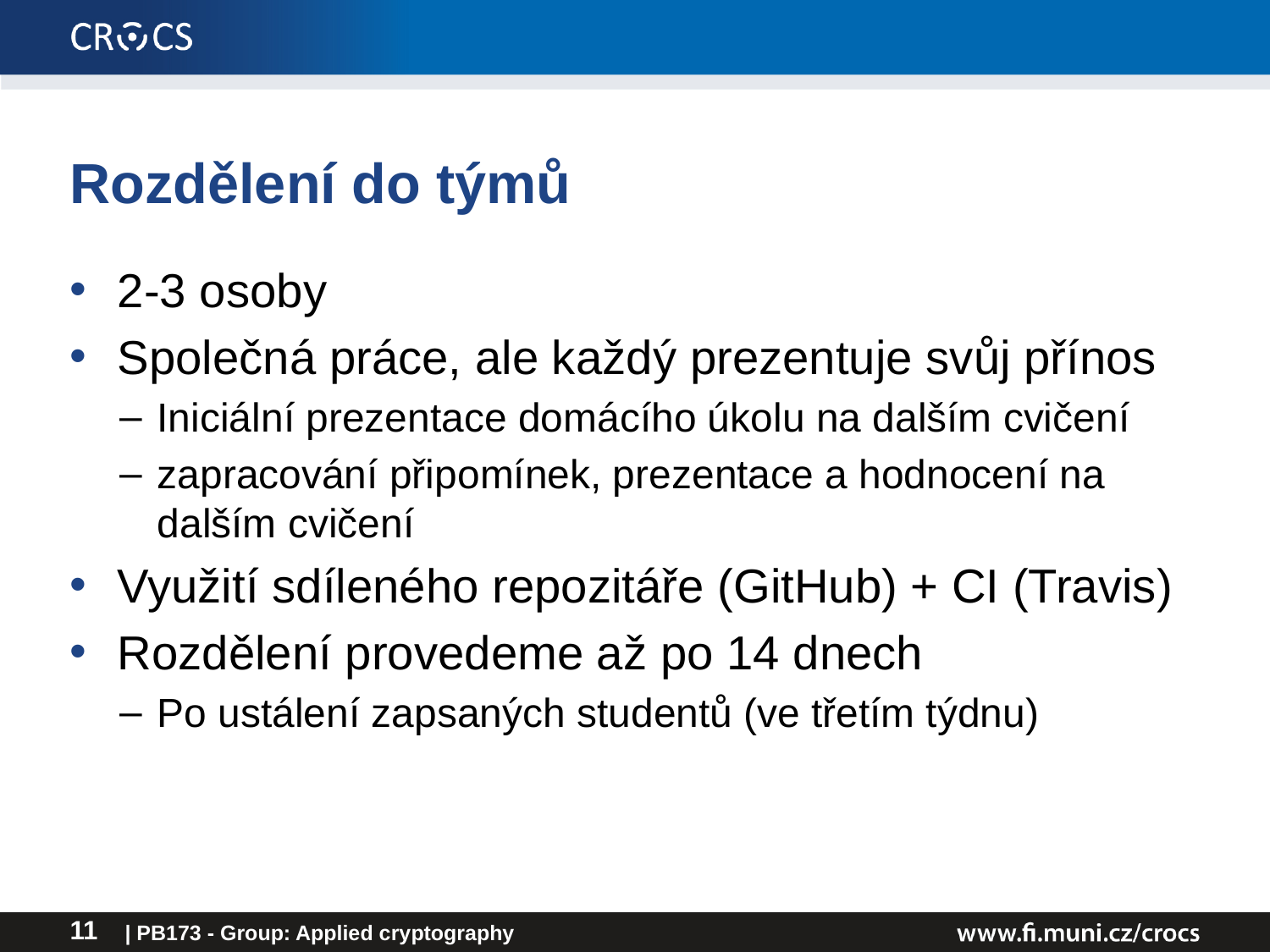

# Rozdělení do týmů
2-3 osoby
Společná práce, ale každý prezentuje svůj přínos
Iniciální prezentace domácího úkolu na dalším cvičení
zapracování připomínek, prezentace a hodnocení na dalším cvičení
Využití sdíleného repozitáře (GitHub) + CI (Travis)
Rozdělení provedeme až po 14 dnech
Po ustálení zapsaných studentů (ve třetím týdnu)

| PB173 - Group: Applied cryptography
11